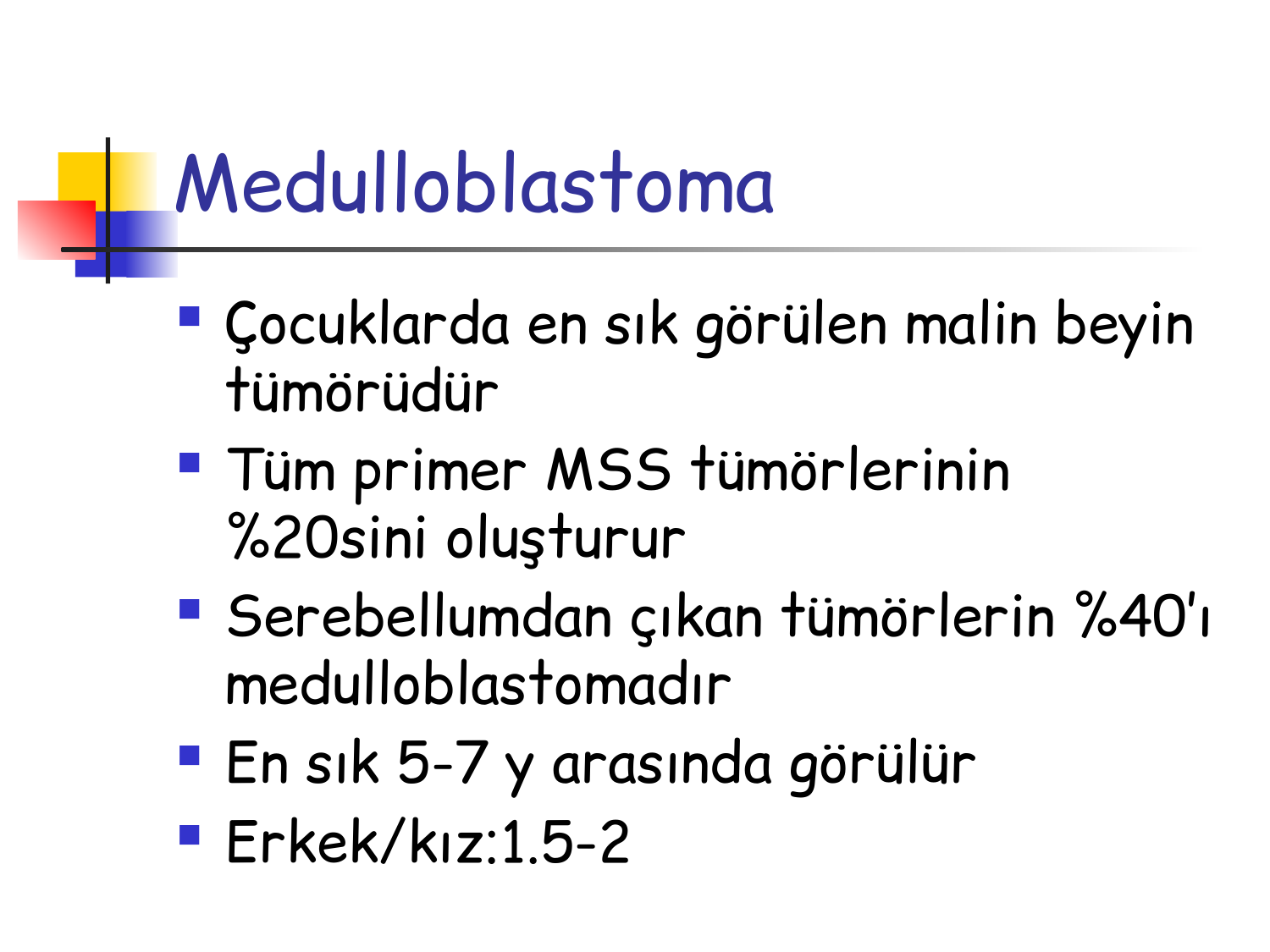

# Medulloblastoma
Çocuklarda en sık görülen malin beyin tümörüdür
Tüm primer MSS tümörlerinin %20sini oluşturur
Serebellumdan çıkan tümörlerin %40’ı medulloblastomadır
En sık 5-7 y arasında görülür
Erkek/kız:1.5-2